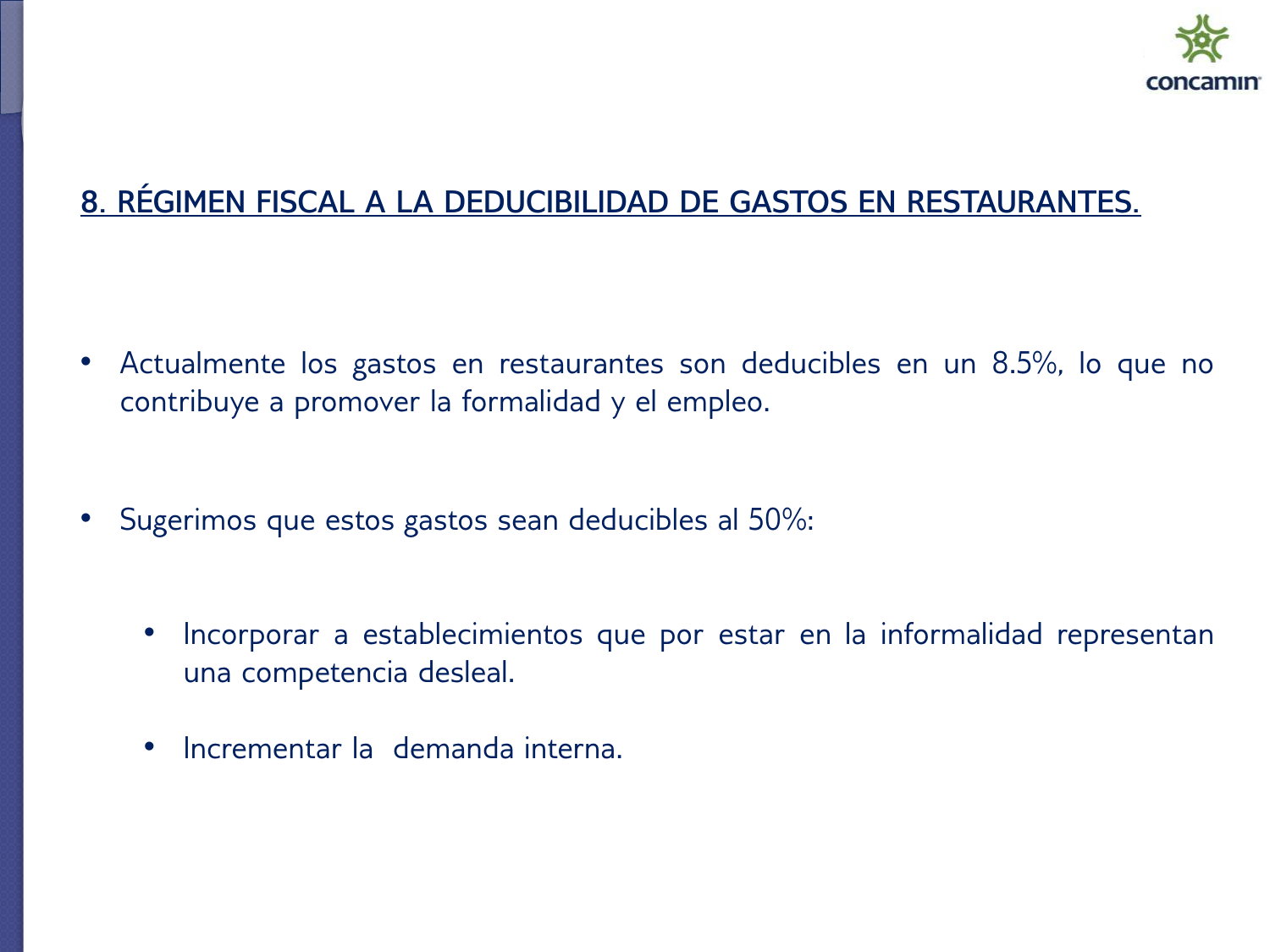

8. RÉGIMEN FISCAL A LA DEDUCIBILIDAD DE GASTOS EN RESTAURANTES.

Actualmente los gastos en restaurantes son deducibles en un 8.5%, lo que no contribuye a promover la formalidad y el empleo.

Sugerimos que estos gastos sean deducibles al 50%:

Incorporar a establecimientos que por estar en la informalidad representan una competencia desleal.

Incrementar la  demanda interna.